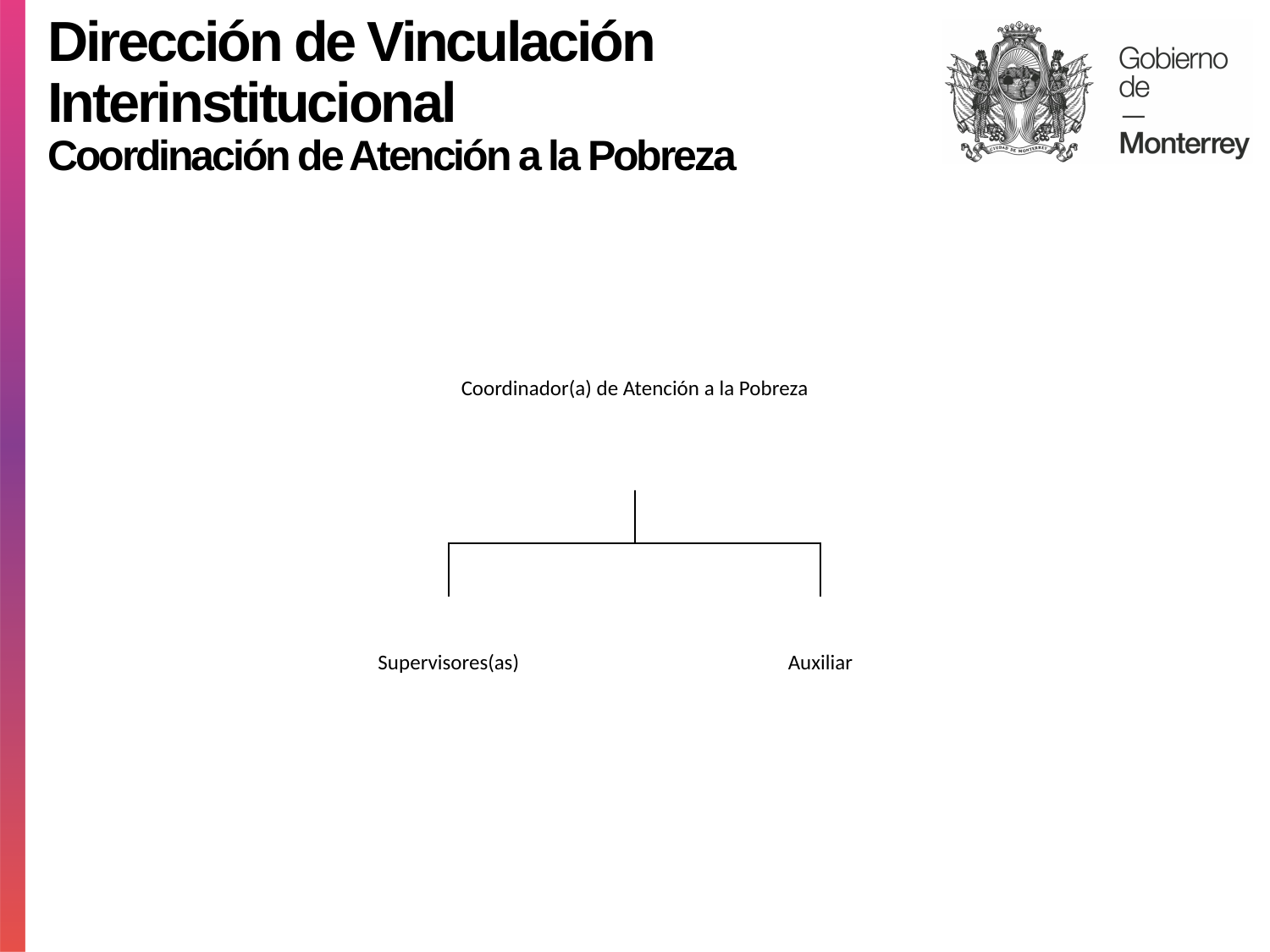

Dirección de Vinculación Interinstitucional
Coordinación de Atención a la Pobreza

Coordinador(a) de Atención a la Pobreza

Supervisores(as)

Auxiliar